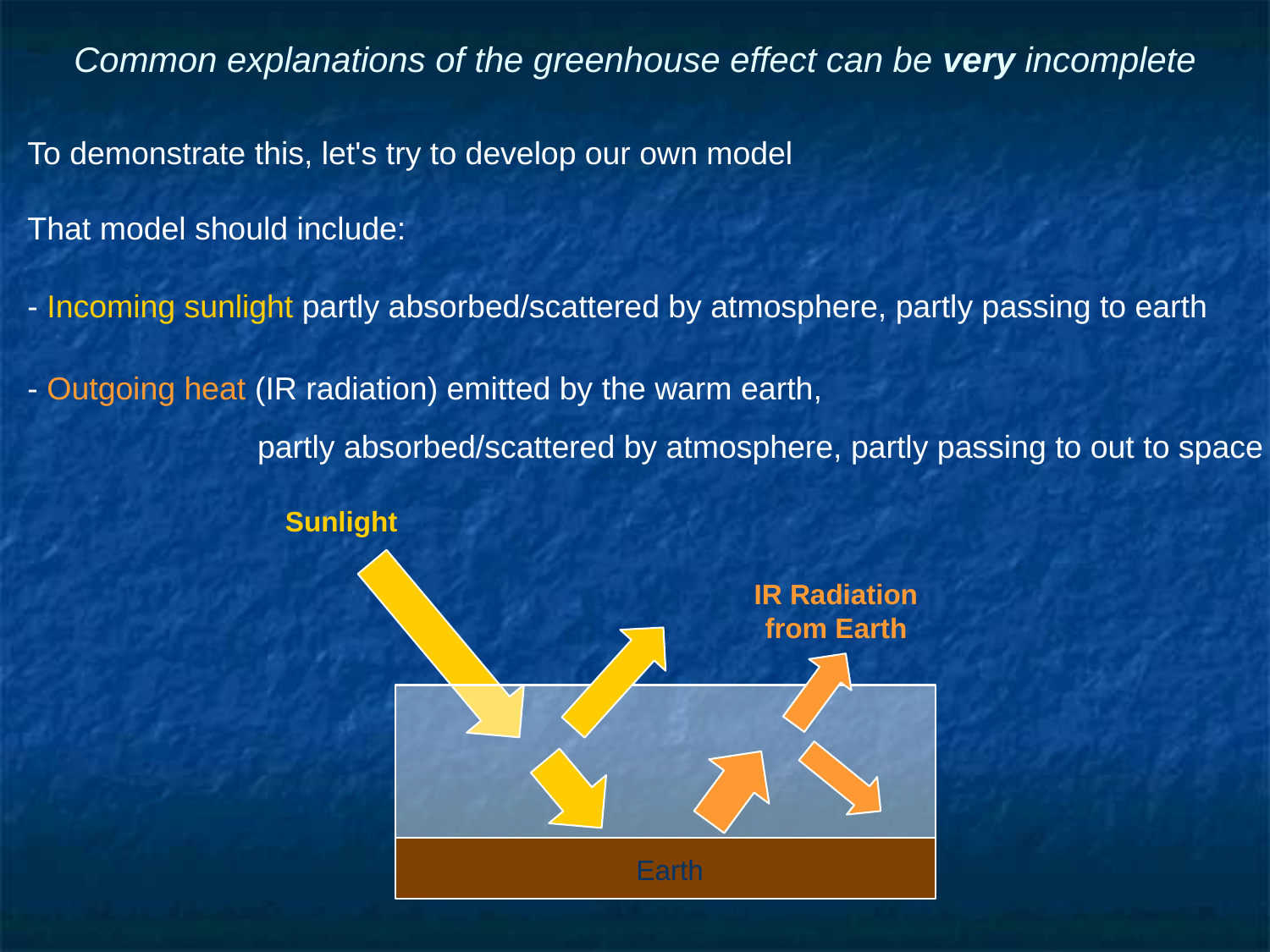

# Common explanations of the greenhouse effect can be very incomplete
To demonstrate this, let's try to develop our own model

That model should include:

- Incoming sunlight partly absorbed/scattered by atmosphere, partly passing to earth

- Outgoing heat (IR radiation) emitted by the warm earth,

partly absorbed/scattered by atmosphere, partly passing to out to space
Sunlight
IR Radiation from Earth

Earth